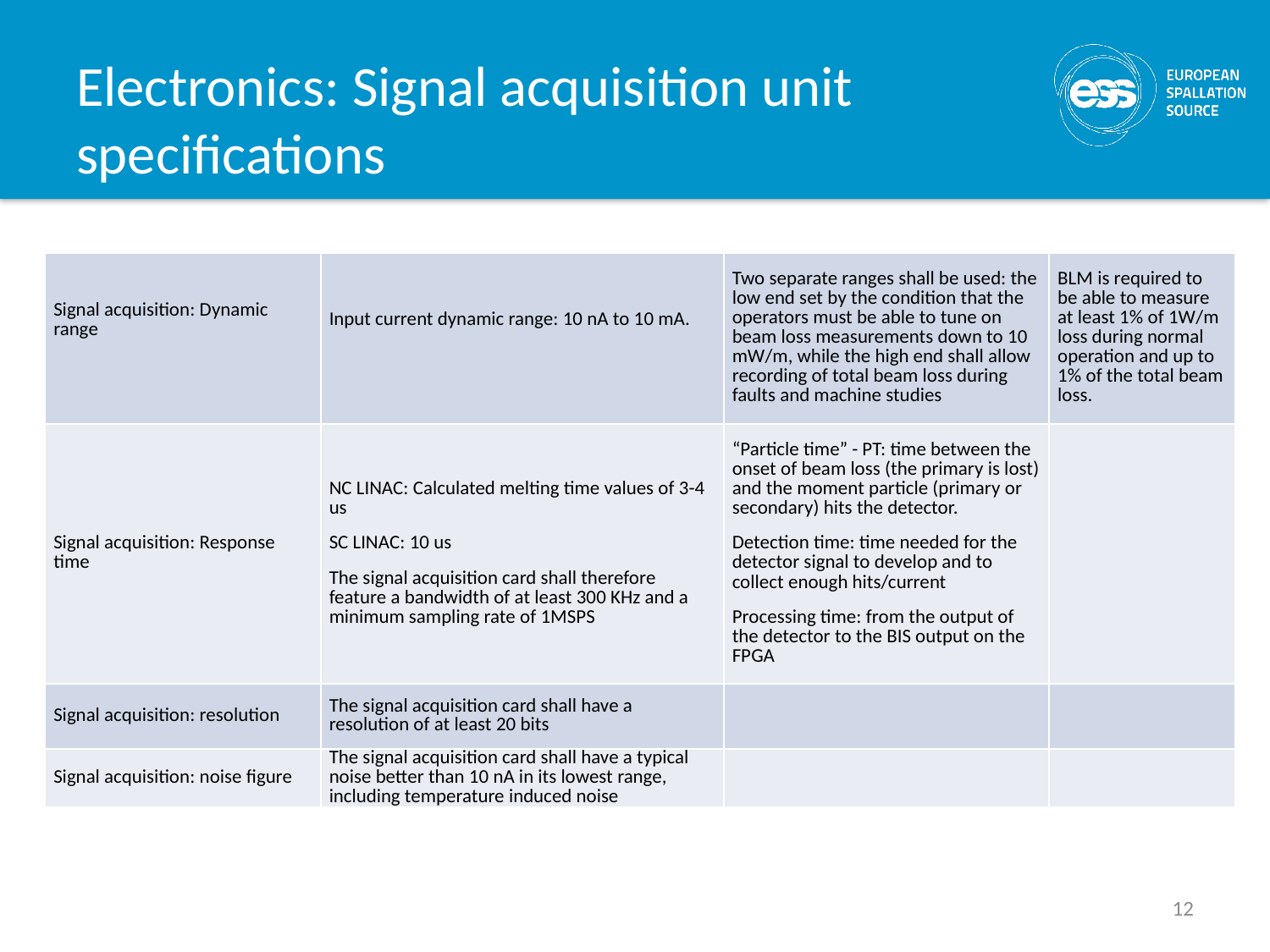

# Electronics: Signal acquisition unit specifications
| Signal acquisition: Dynamic range | Input current dynamic range: 10 nA to 10 mA. | Two separate ranges shall be used: the low end set by the condition that the operators must be able to tune on beam loss measurements down to 10 mW/m, while the high end shall allow recording of total beam loss during faults and machine studies | BLM is required to be able to measure at least 1% of 1W/m loss during normal operation and up to 1% of the total beam loss. |
| --- | --- | --- | --- |
| Signal acquisition: Response time | NC LINAC: Calculated melting time values of 3-4 us SC LINAC: 10 us The signal acquisition card shall therefore feature a bandwidth of at least 300 KHz and a minimum sampling rate of 1MSPS | “Particle time” - PT: time between the onset of beam loss (the primary is lost) and the moment particle (primary or secondary) hits the detector. Detection time: time needed for the detector signal to develop and to collect enough hits/current Processing time: from the output of the detector to the BIS output on the FPGA |  |
| Signal acquisition: resolution | The signal acquisition card shall have a resolution of at least 20 bits |  |  |
| Signal acquisition: noise figure | The signal acquisition card shall have a typical noise better than 10 nA in its lowest range, including temperature induced noise |  |  |
12